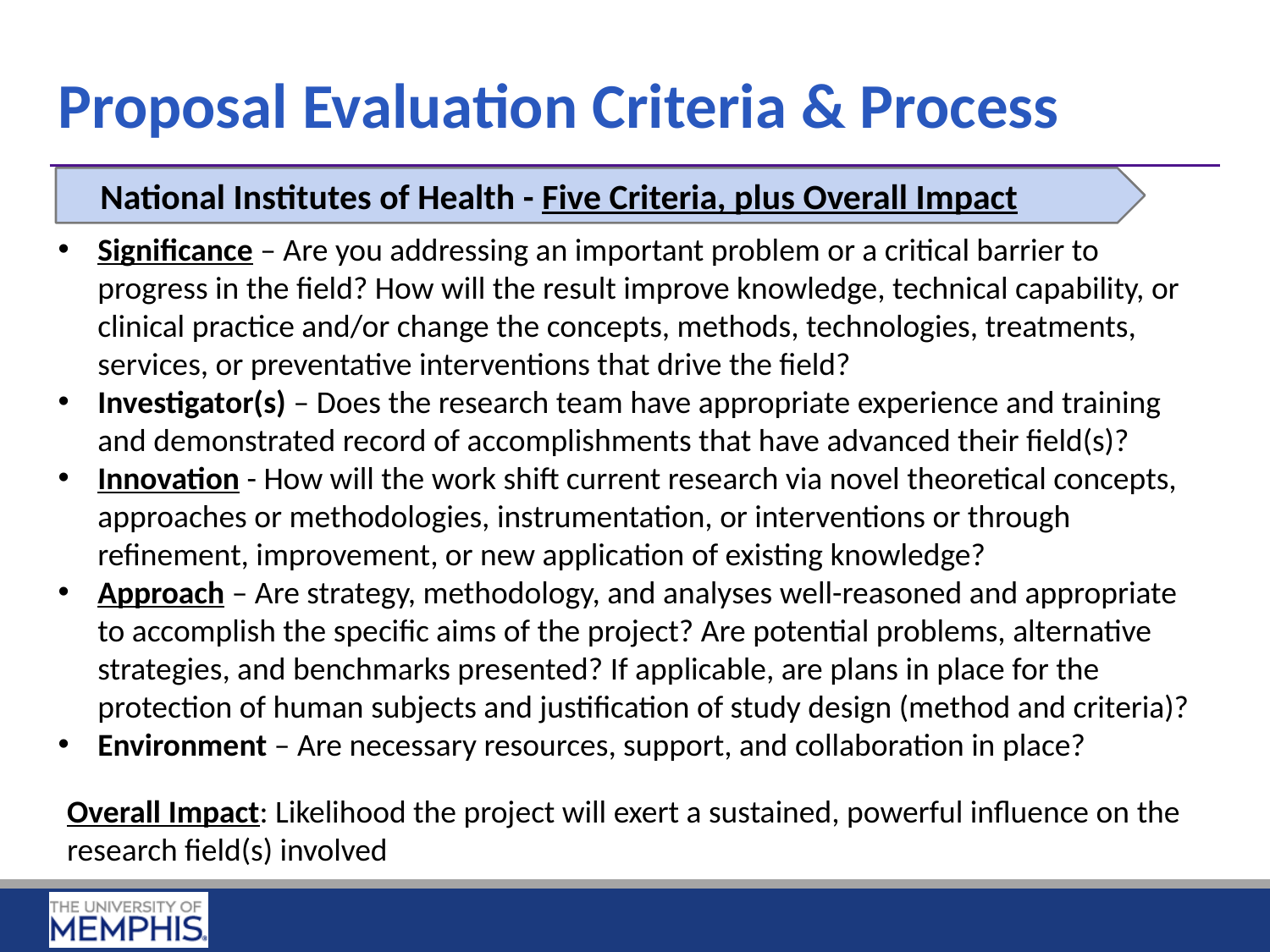

Proposal Evaluation Criteria & Process
National Institutes of Health - Five Criteria, plus Overall Impact
Significance – Are you addressing an important problem or a critical barrier to progress in the field? How will the result improve knowledge, technical capability, or clinical practice and/or change the concepts, methods, technologies, treatments, services, or preventative interventions that drive the field?
Investigator(s) – Does the research team have appropriate experience and training and demonstrated record of accomplishments that have advanced their field(s)?
Innovation - How will the work shift current research via novel theoretical concepts, approaches or methodologies, instrumentation, or interventions or through refinement, improvement, or new application of existing knowledge?
Approach – Are strategy, methodology, and analyses well-reasoned and appropriate to accomplish the specific aims of the project? Are potential problems, alternative strategies, and benchmarks presented? If applicable, are plans in place for the protection of human subjects and justification of study design (method and criteria)?
Environment – Are necessary resources, support, and collaboration in place?
Overall Impact: Likelihood the project will exert a sustained, powerful influence on the research field(s) involved